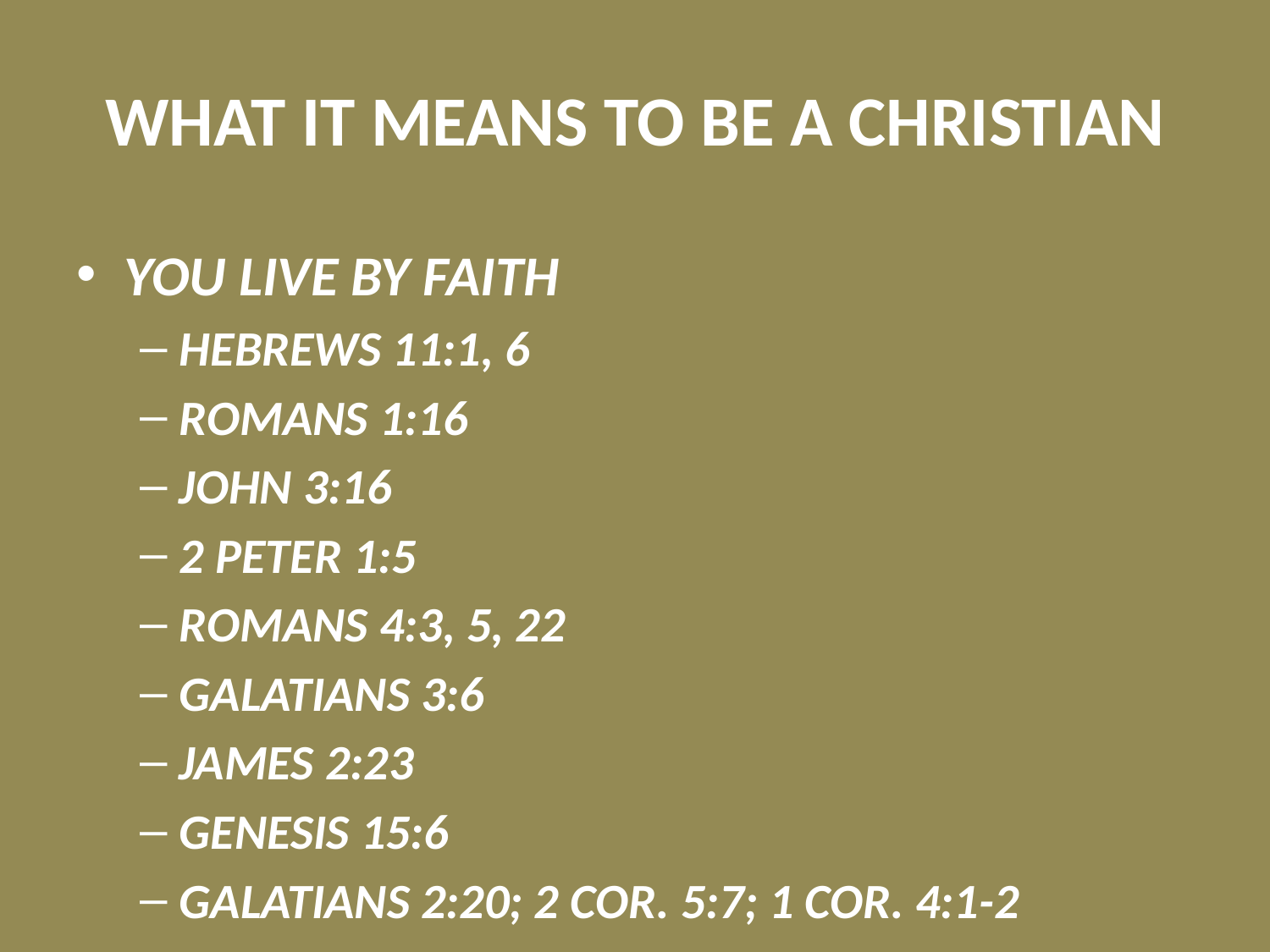

# WHAT IT MEANS TO BE A CHRISTIAN
YOU LIVE BY FAITH
HEBREWS 11:1, 6
ROMANS 1:16
JOHN 3:16
2 PETER 1:5
ROMANS 4:3, 5, 22
GALATIANS 3:6
JAMES 2:23
GENESIS 15:6
GALATIANS 2:20; 2 COR. 5:7; 1 COR. 4:1-2